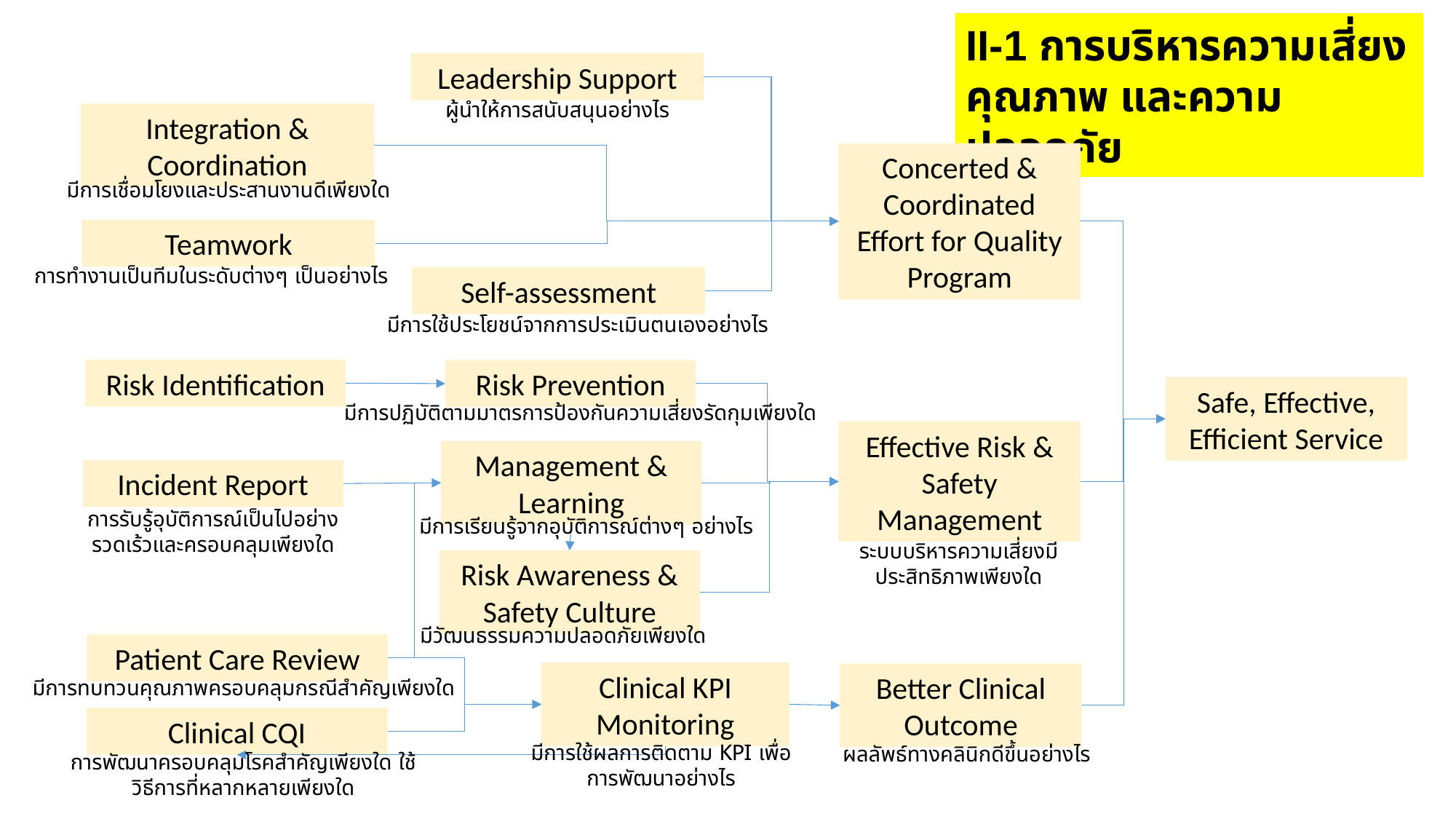

II-1 การบริหารความเสี่ยง คุณภาพ และความปลอดภัย
Leadership Support
ผู้นำให้การสนับสนุนอย่างไร
Integration & Coordination
Concerted & Coordinated Effort for Quality Program
มีการเชื่อมโยงและประสานงานดีเพียงใด
Teamwork
การทำงานเป็นทีมในระดับต่างๆ เป็นอย่างไร
Self-assessment
มีการใช้ประโยชน์จากการประเมินตนเองอย่างไร
Risk Identification
Risk Prevention
Safe, Effective, Efficient Service
มีการปฏิบัติตามมาตรการป้องกันความเสี่ยงรัดกุมเพียงใด
Effective Risk & Safety Management
Management & Learning
Incident Report
การรับรู้อุบัติการณ์เป็นไปอย่างรวดเร้วและครอบคลุมเพียงใด
มีการเรียนรู้จากอุบัติการณ์ต่างๆ อย่างไร
ระบบบริหารความเสี่ยงมีประสิทธิภาพเพียงใด
Risk Awareness & Safety Culture
มีวัฒนธรรมความปลอดภัยเพียงใด
Patient Care Review
Clinical KPI Monitoring
Better Clinical Outcome
มีการทบทวนคุณภาพครอบคลุมกรณีสำคัญเพียงใด
Clinical CQI
มีการใช้ผลการติดตาม KPI เพื่อการพัฒนาอย่างไร
ผลลัพธ์ทางคลินิกดีขึ้นอย่างไร
การพัฒนาครอบคลุมโรคสำคัญเพียงใด ใช้วิธีการที่หลากหลายเพียงใด